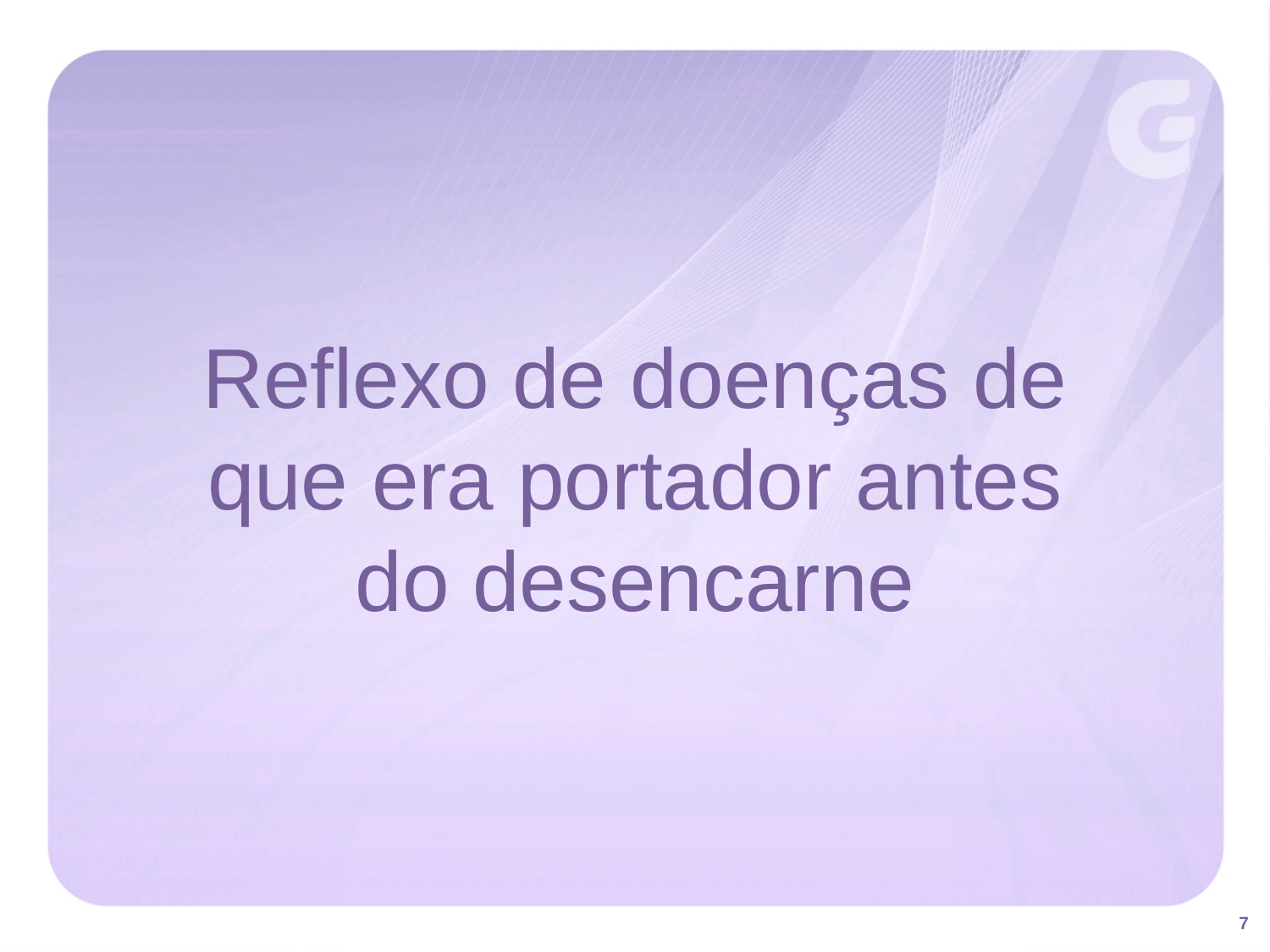

Reflexo de doenças de que era portador antes do desencarne
7